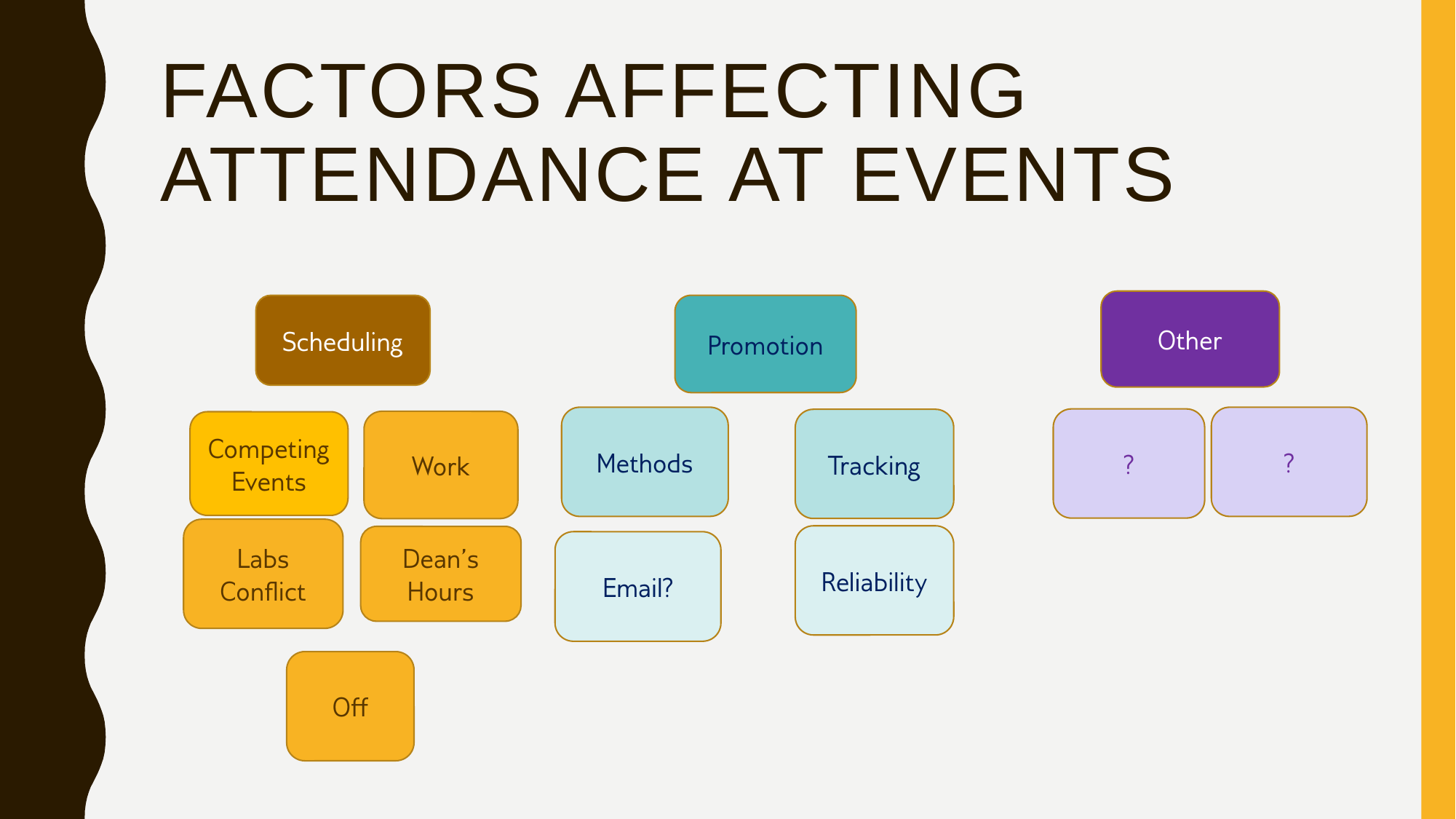

# Factors Affecting Attendance At Events

Other
Scheduling
Promotion
Methods
?
?
Tracking
Work
Competing Events
Labs
Conflict
Reliability
Dean’s Hours
Email?
Off